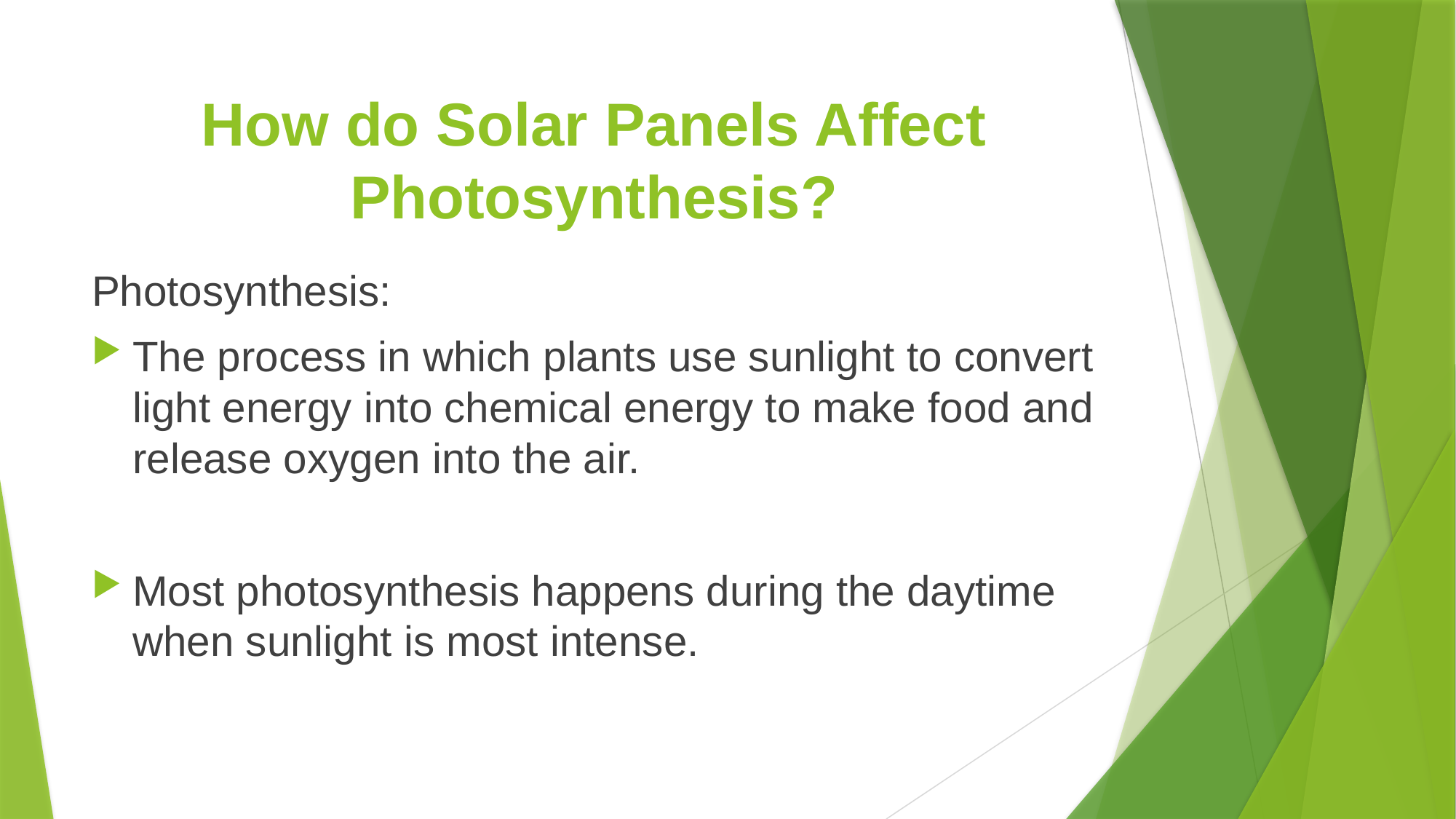

How do Solar Panels Affect Photosynthesis?
Photosynthesis:
The process in which plants use sunlight to convert light energy into chemical energy to make food and release oxygen into the air.

Most photosynthesis happens during the daytime when sunlight is most intense.